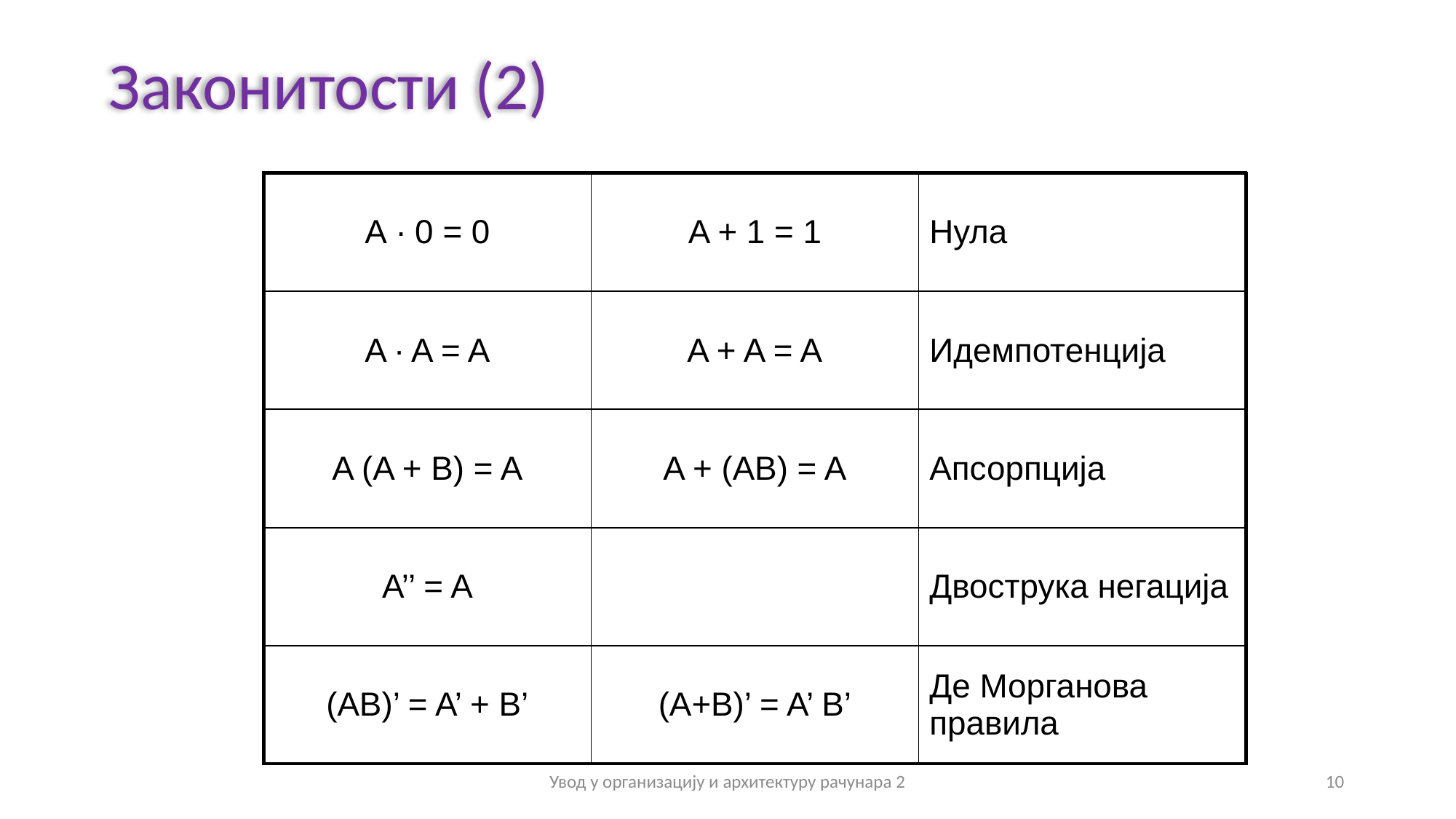

# Законитости (2)
| А · 0 = 0 | A + 1 = 1 | Нула |
| --- | --- | --- |
| A · A = A | A + A = A | Идемпотенција |
| A (A + B) = A | A + (AB) = A | Апсорпција |
| A’’ = A |  | Двострука негација |
| (AB)’ = A’ + B’ | (A+B)’ = A’ B’ | Де Морганова правила |
Увод у организацију и архитектуру рачунара 2
10